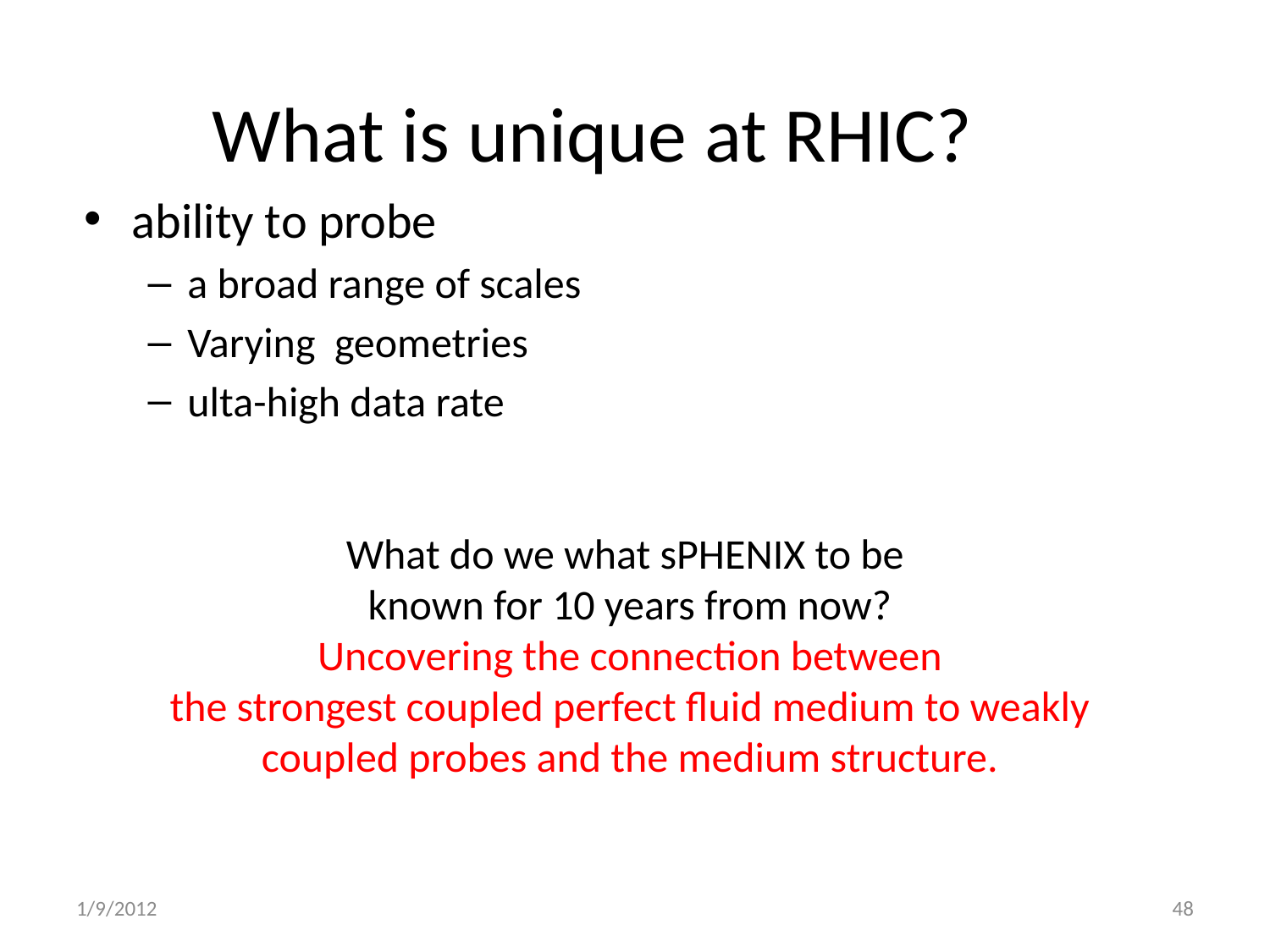

# What is unique at RHIC?
ability to probe
a broad range of scales
Varying  geometries
ulta-high data rate

What do we what sPHENIX to be
known for 10 years from now?
Uncovering the connection between
the strongest coupled perfect fluid medium to weakly coupled probes and the medium structure.

1/9/2012
48